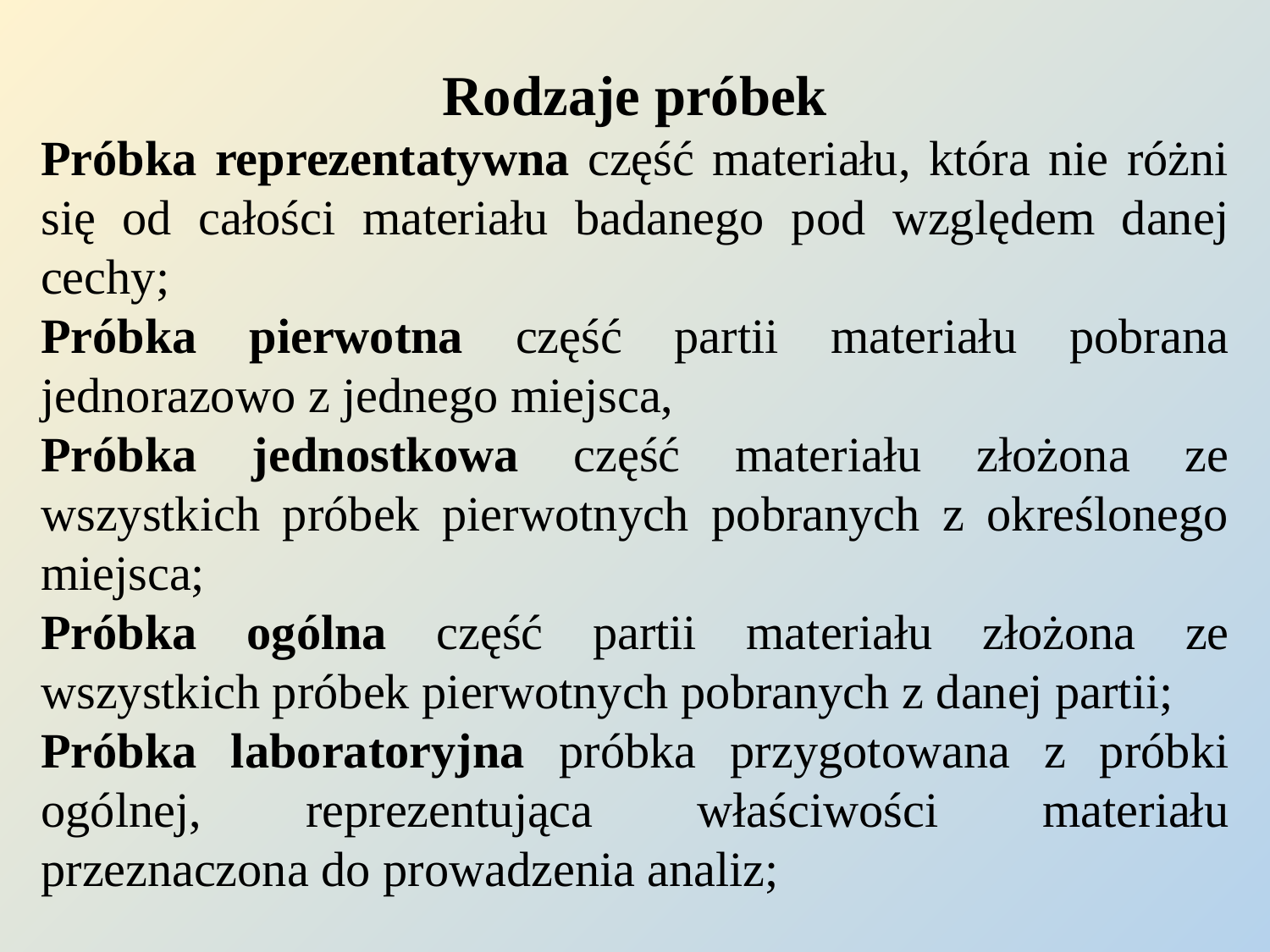

Rodzaje próbek
Próbka reprezentatywna część materiału, która nie różni się od całości materiału badanego pod względem danej cechy;
Próbka pierwotna część partii materiału pobrana jednorazowo z jednego miejsca,
Próbka jednostkowa część materiału złożona ze wszystkich próbek pierwotnych pobranych z określonego miejsca;
Próbka ogólna część partii materiału złożona ze wszystkich próbek pierwotnych pobranych z danej partii;
Próbka laboratoryjna próbka przygotowana z próbki ogólnej, reprezentująca właściwości materiału przeznaczona do prowadzenia analiz;